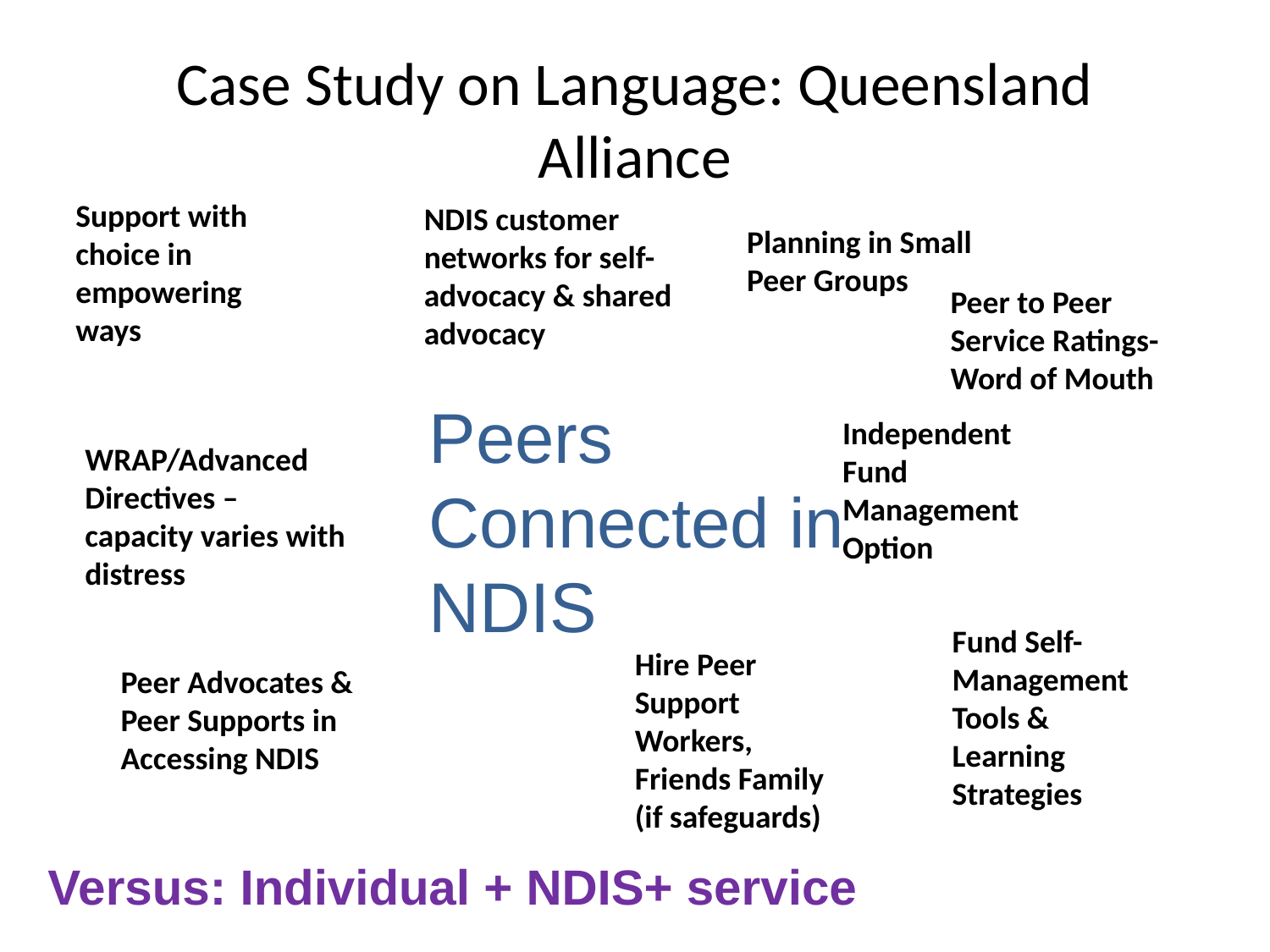

# Case Study on Language: Queensland Alliance
Support with choice in empowering ways
NDIS customer networks for self-advocacy & shared advocacy
Planning in Small Peer Groups
Peer to Peer Service Ratings- Word of Mouth
Peers Connected in NDIS
Independent Fund Management Option
WRAP/Advanced Directives – capacity varies with distress
Fund Self-Management Tools & Learning Strategies
Hire Peer Support Workers, Friends Family (if safeguards)
Peer Advocates & Peer Supports in Accessing NDIS
Versus: Individual + NDIS+ service